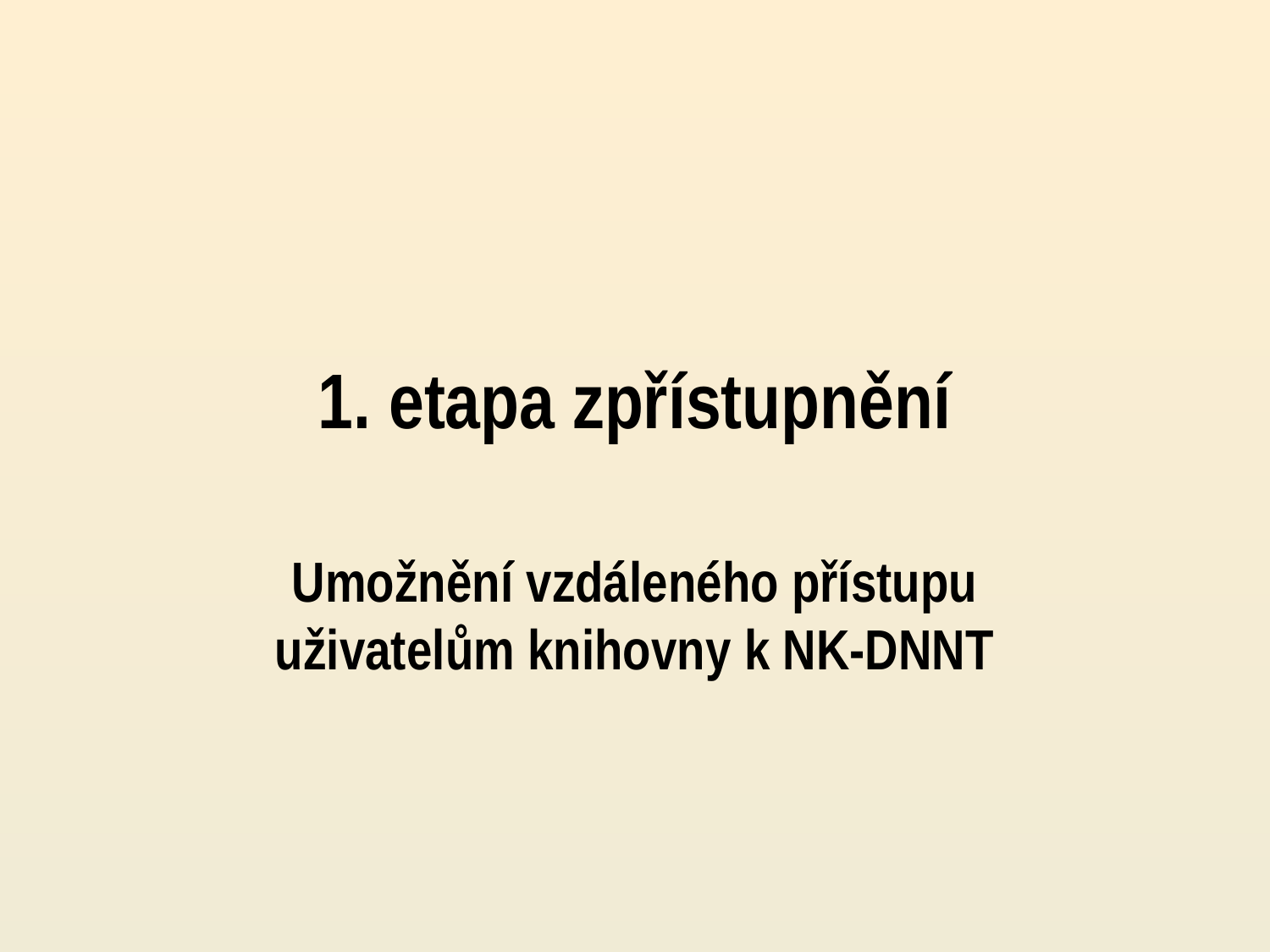

# 1. etapa zpřístupnění
Umožnění vzdáleného přístupu uživatelům knihovny k NK-DNNT